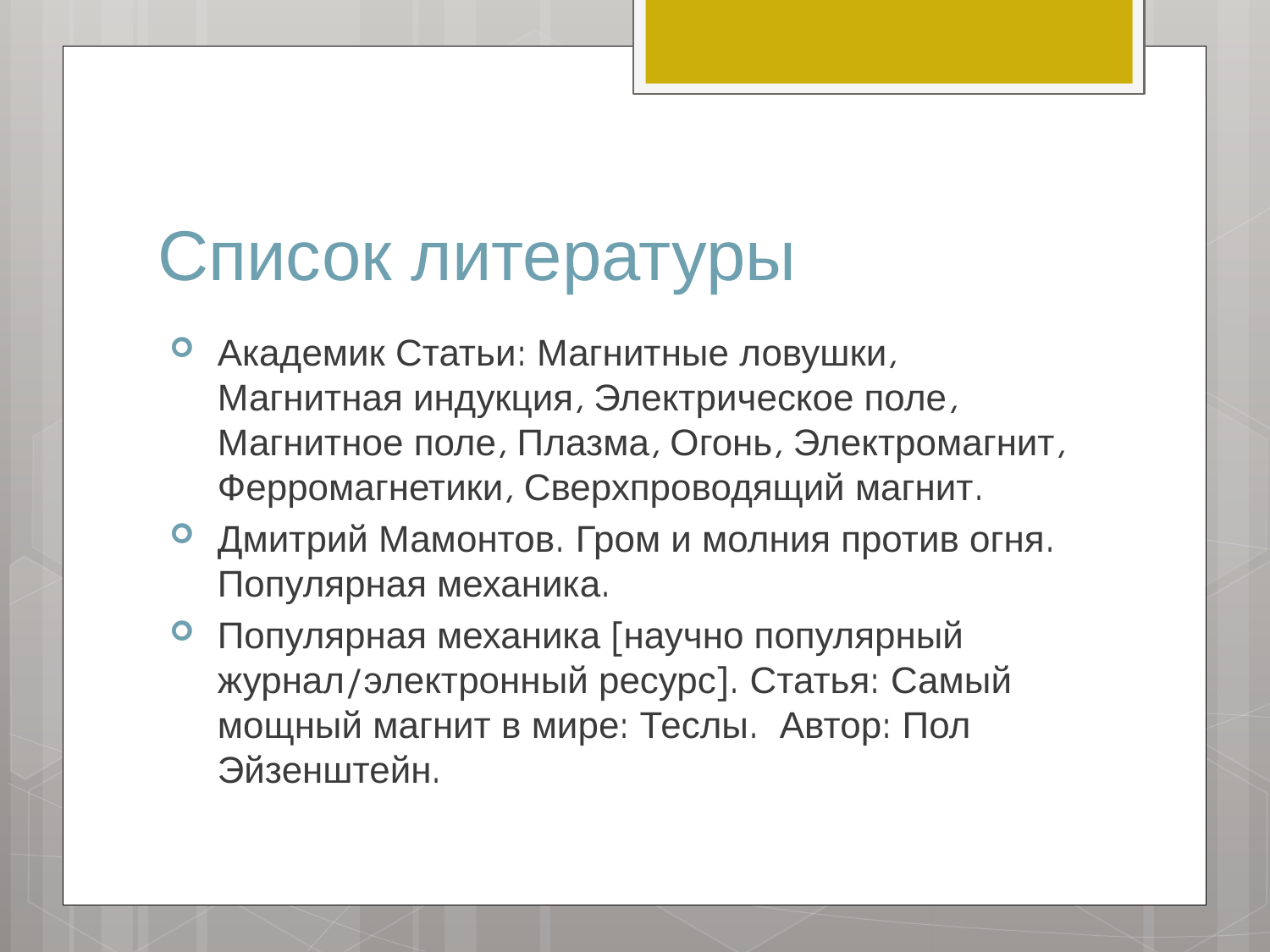

# Список литературы
Академик Статьи: Магнитные ловушки, Магнитная индукция, Электрическое поле, Магнитное поле, Плазма, Огонь, Электромагнит, Ферромагнетики, Сверхпроводящий магнит.
Дмитрий Мамонтов. Гром и молния против огня. Популярная механика.
Популярная механика [научно популярный журнал/электронный ресурс]. Статья: Самый мощный магнит в мире: Теслы.  Автор: Пол Эйзенштейн.